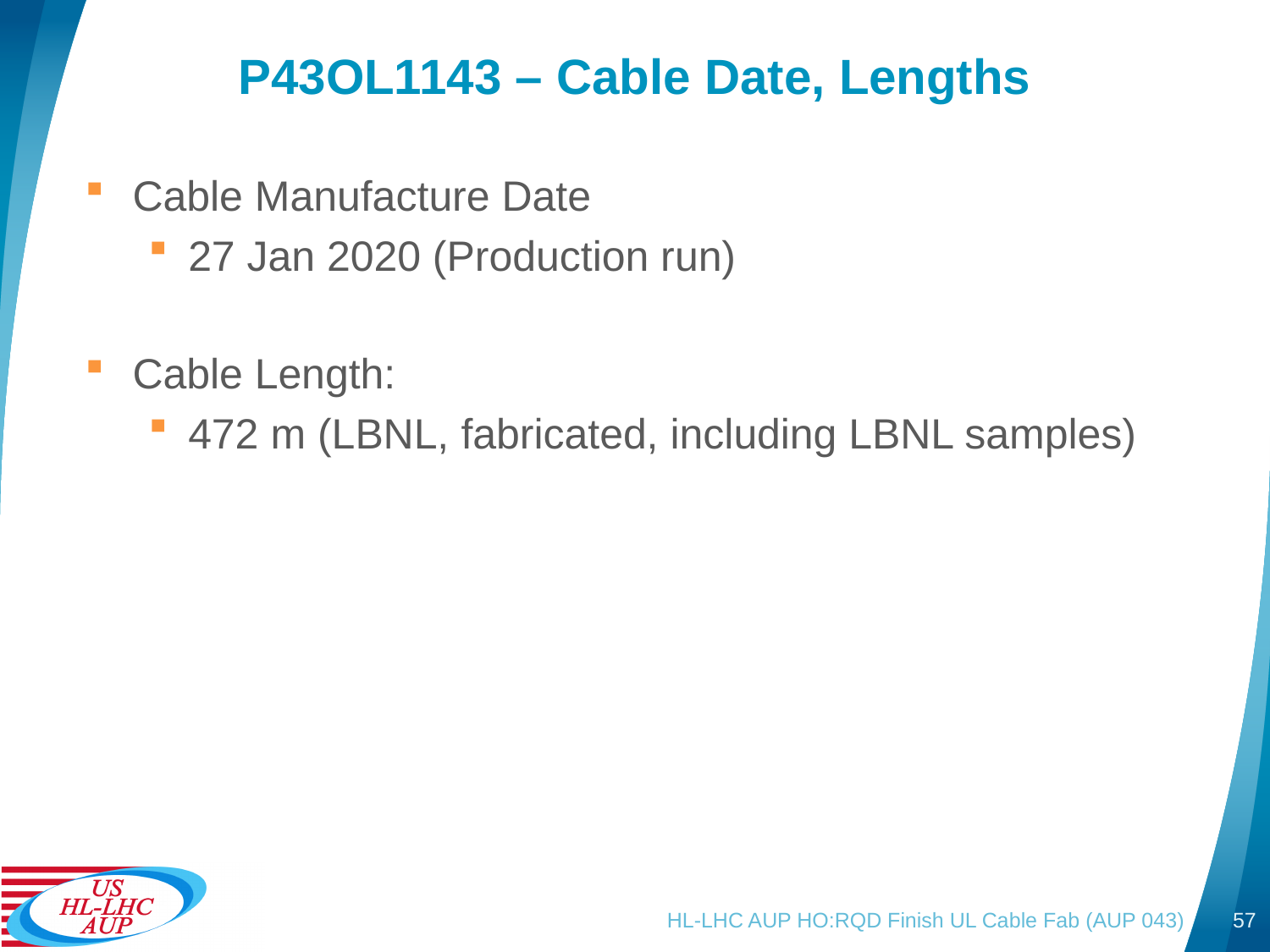

# P43OL1143 – Cable Date, Lengths
Cable Manufacture Date
27 Jan 2020 (Production run)

Cable Length:
472 m (LBNL, fabricated, including LBNL samples)
HL-LHC AUP HO:RQD Finish UL Cable Fab (AUP 043)
57